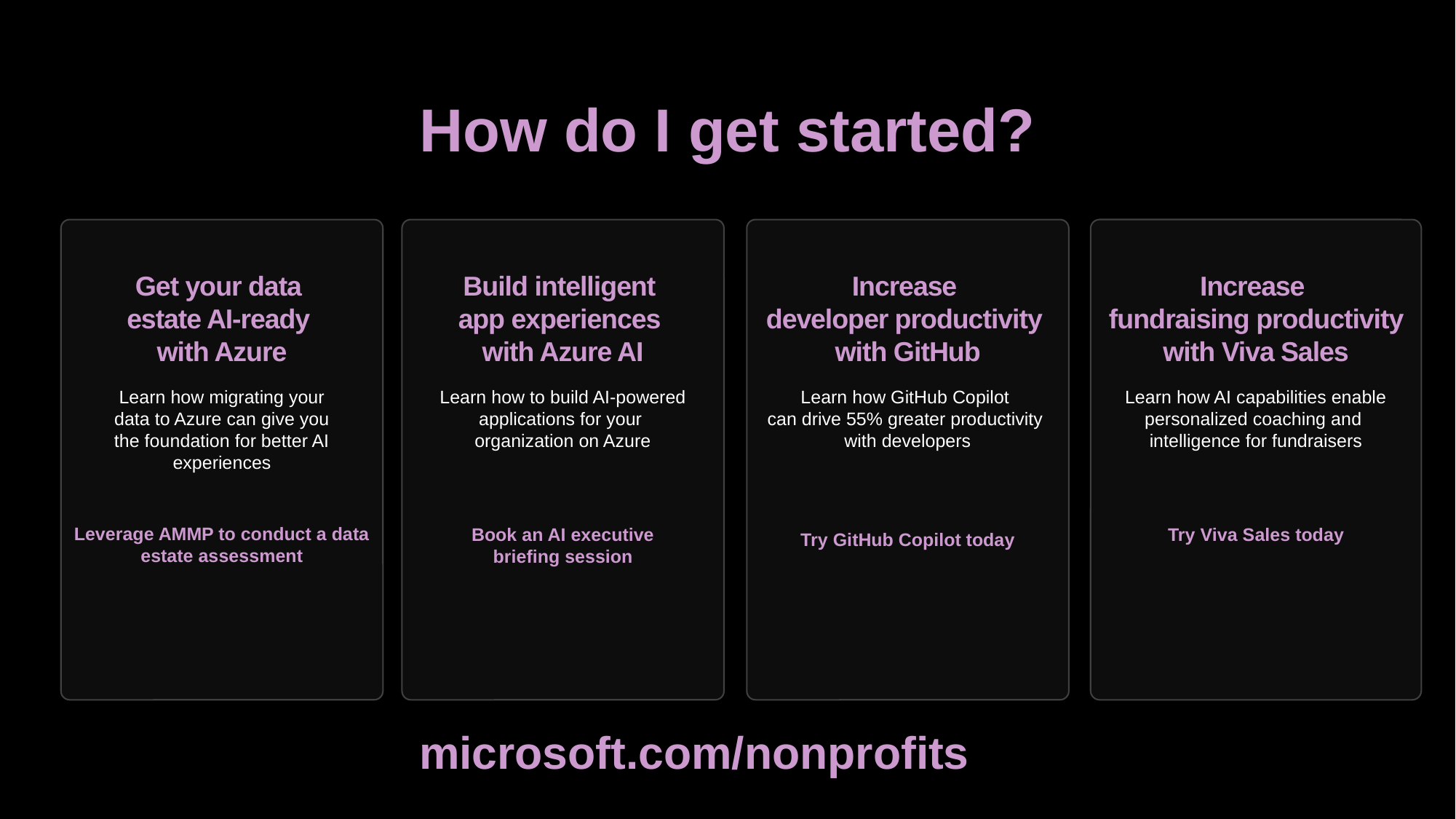

How do I get started?

Build intelligent
app experiences
with Azure AI

Increase
developer productivity
with GitHub

Increase
fundraising productivity with Viva Sales

Get your data
estate AI-ready
with Azure
Learn how migrating your data to Azure can give you the foundation for better AI experiences
Learn how to build AI-powered applications for your
organization on Azure
Learn how GitHub Copilot
can drive 55% greater productivity
with developers
Learn how AI capabilities enable personalized coaching and
intelligence for fundraisers
Leverage AMMP to conduct a data estate assessment
Book an AI executive briefing session
Try Viva Sales today
Try GitHub Copilot today
microsoft.com/nonprofits